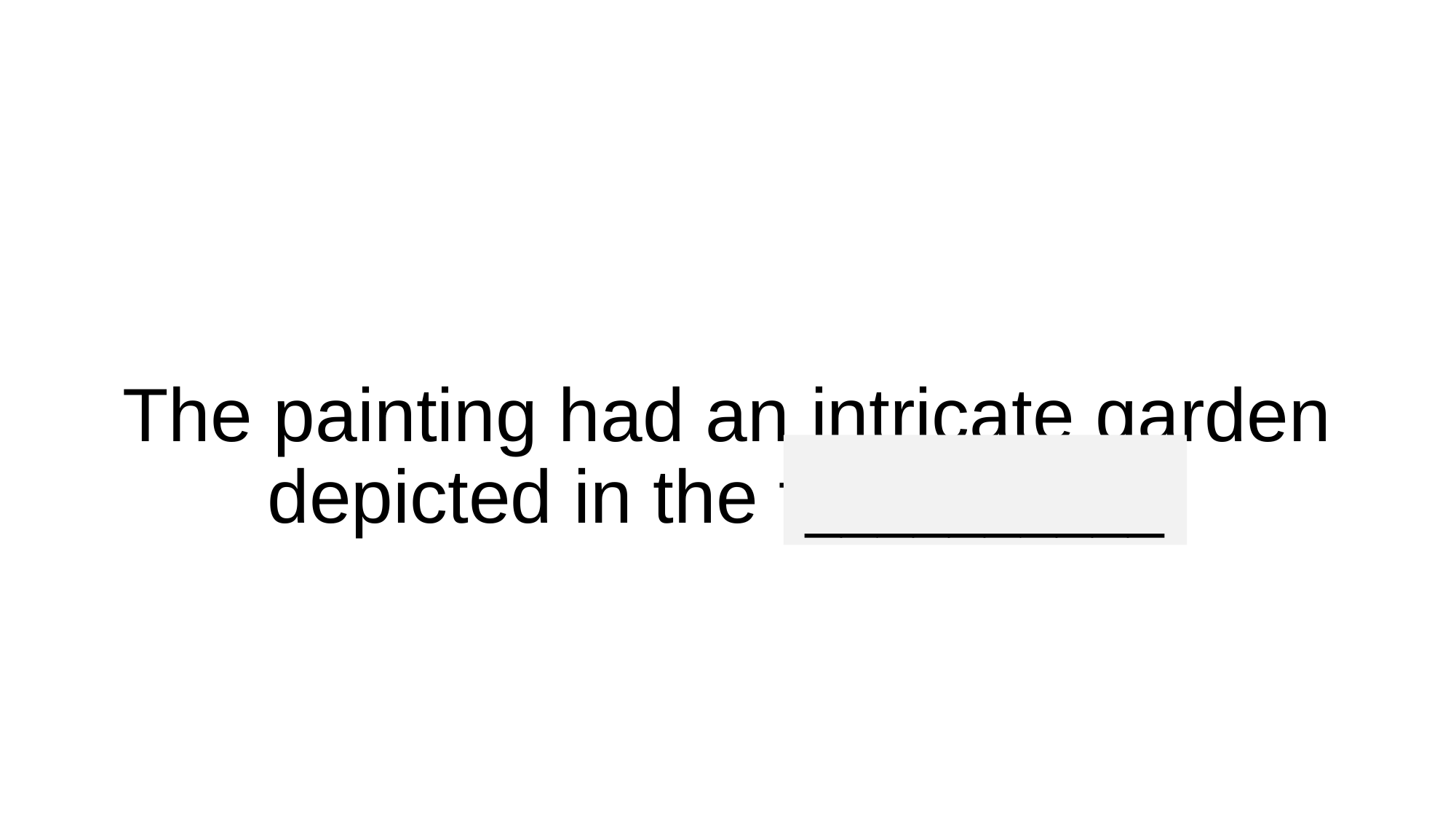

# The painting had an intricate garden depicted in the foreground.
__________